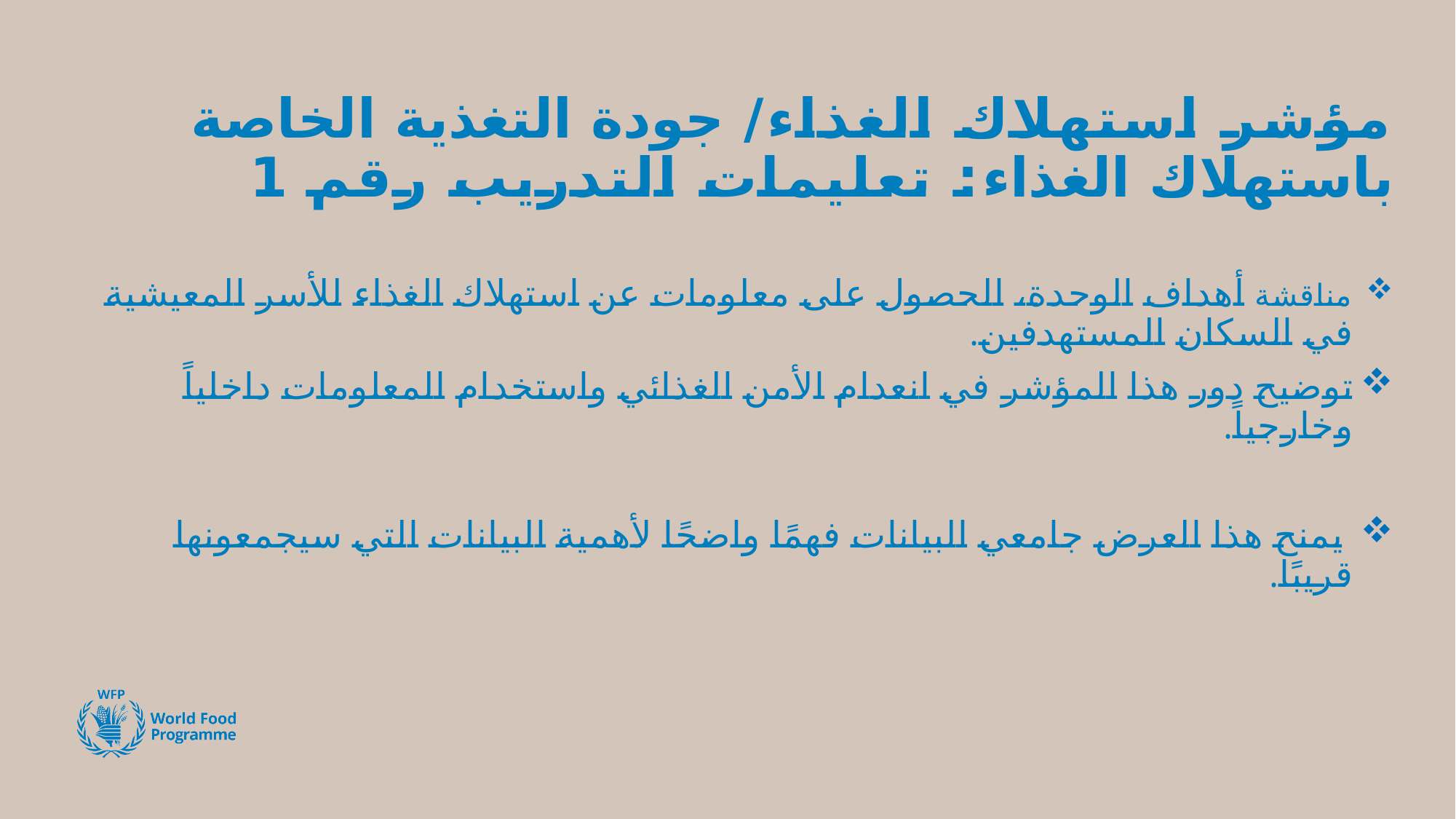

# مؤشر استهلاك الغذاء/ جودة التغذية الخاصة باستهلاك الغذاء: تعليمات التدريب رقم 1

مناقشة أهداف الوحدة، الحصول على معلومات عن استهلاك الغذاء للأسر المعيشية في السكان المستهدفين.
توضيح دور هذا المؤشر في انعدام الأمن الغذائي واستخدام المعلومات داخلياً وخارجياً.

 يمنح هذا العرض جامعي البيانات فهمًا واضحًا لأهمية البيانات التي سيجمعونها قريبًا.